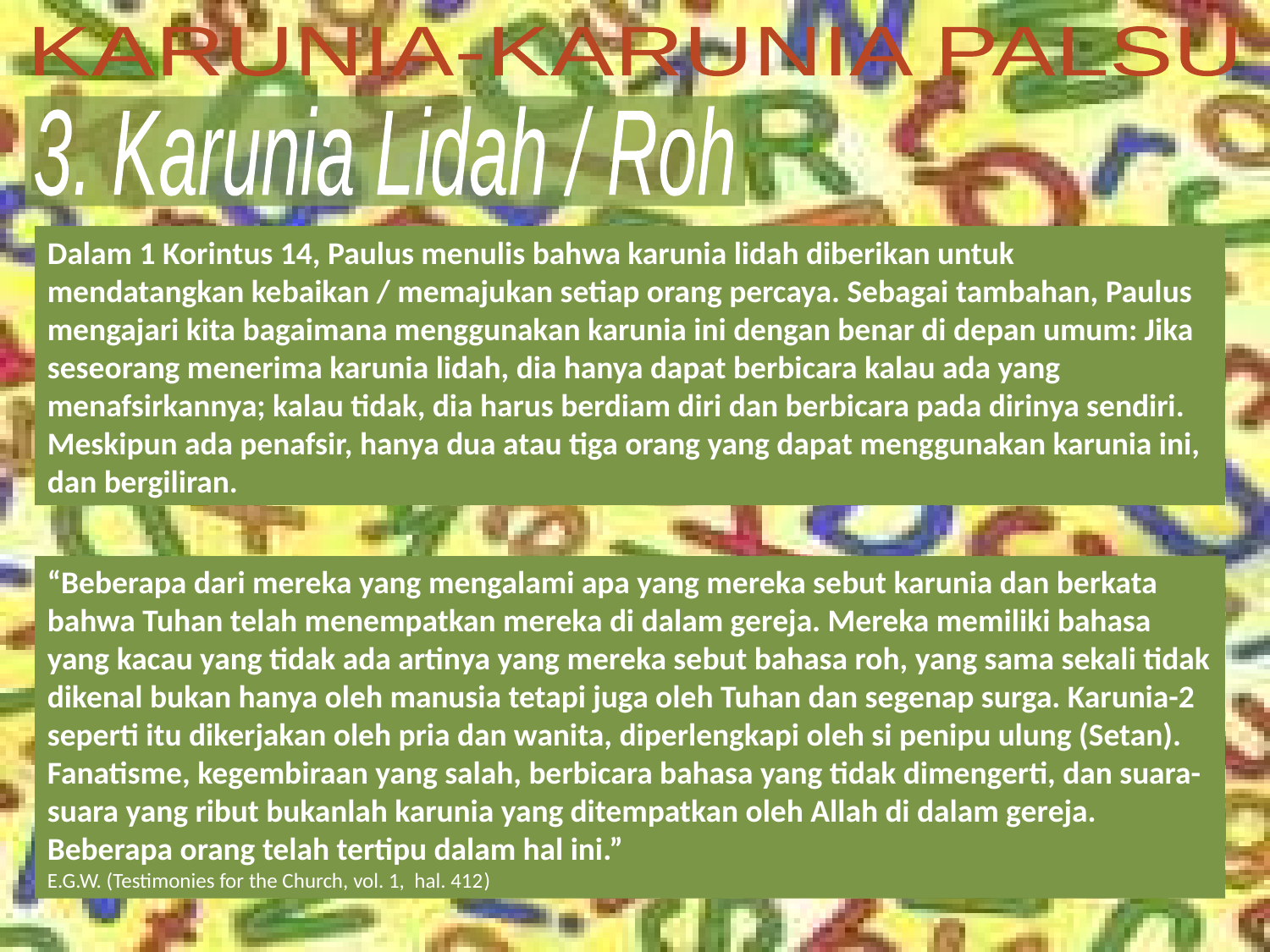

KARUNIA-KARUNIA PALSU

3. Karunia Lidah / Roh
Dalam 1 Korintus 14, Paulus menulis bahwa karunia lidah diberikan untuk mendatangkan kebaikan / memajukan setiap orang percaya. Sebagai tambahan, Paulus mengajari kita bagaimana menggunakan karunia ini dengan benar di depan umum: Jika seseorang menerima karunia lidah, dia hanya dapat berbicara kalau ada yang menafsirkannya; kalau tidak, dia harus berdiam diri dan berbicara pada dirinya sendiri. Meskipun ada penafsir, hanya dua atau tiga orang yang dapat menggunakan karunia ini, dan bergiliran.
“Beberapa dari mereka yang mengalami apa yang mereka sebut karunia dan berkata bahwa Tuhan telah menempatkan mereka di dalam gereja. Mereka memiliki bahasa yang kacau yang tidak ada artinya yang mereka sebut bahasa roh, yang sama sekali tidak dikenal bukan hanya oleh manusia tetapi juga oleh Tuhan dan segenap surga. Karunia-2 seperti itu dikerjakan oleh pria dan wanita, diperlengkapi oleh si penipu ulung (Setan). Fanatisme, kegembiraan yang salah, berbicara bahasa yang tidak dimengerti, dan suara-suara yang ribut bukanlah karunia yang ditempatkan oleh Allah di dalam gereja. Beberapa orang telah tertipu dalam hal ini.”
E.G.W. (Testimonies for the Church, vol. 1,  hal. 412)